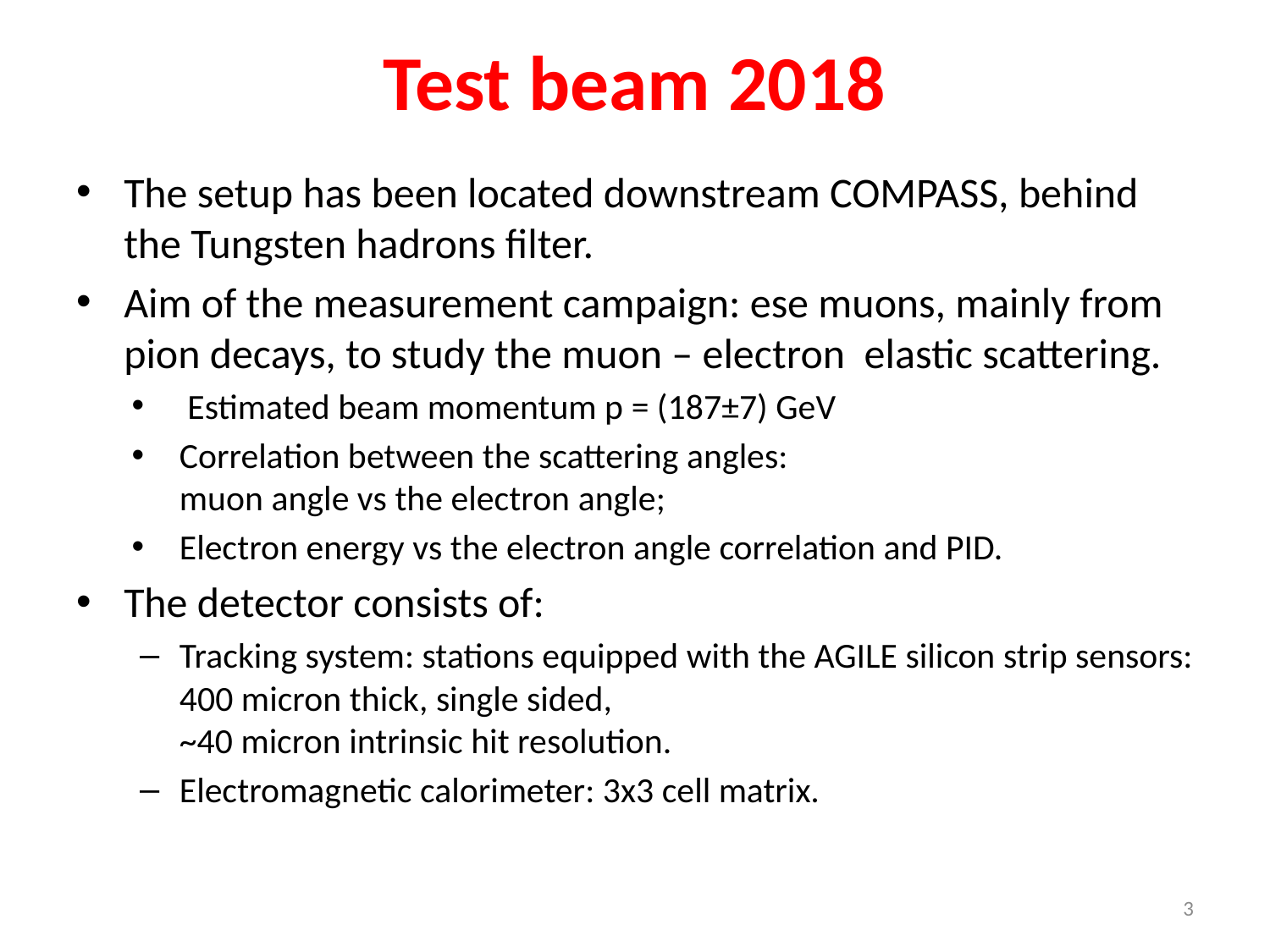

# Test beam 2018
The setup has been located downstream COMPASS, behind the Tungsten hadrons filter.
Aim of the measurement campaign: ese muons, mainly from pion decays, to study the muon – electron  elastic scattering.
 Estimated beam momentum p = (187±7) GeV
Correlation between the scattering angles:
muon angle vs the electron angle;
Electron energy vs the electron angle correlation and PID.
The detector consists of:
Tracking system: stations equipped with the AGILE silicon strip sensors: 400 micron thick, single sided,
~40 micron intrinsic hit resolution.
Electromagnetic calorimeter: 3x3 cell matrix.

3